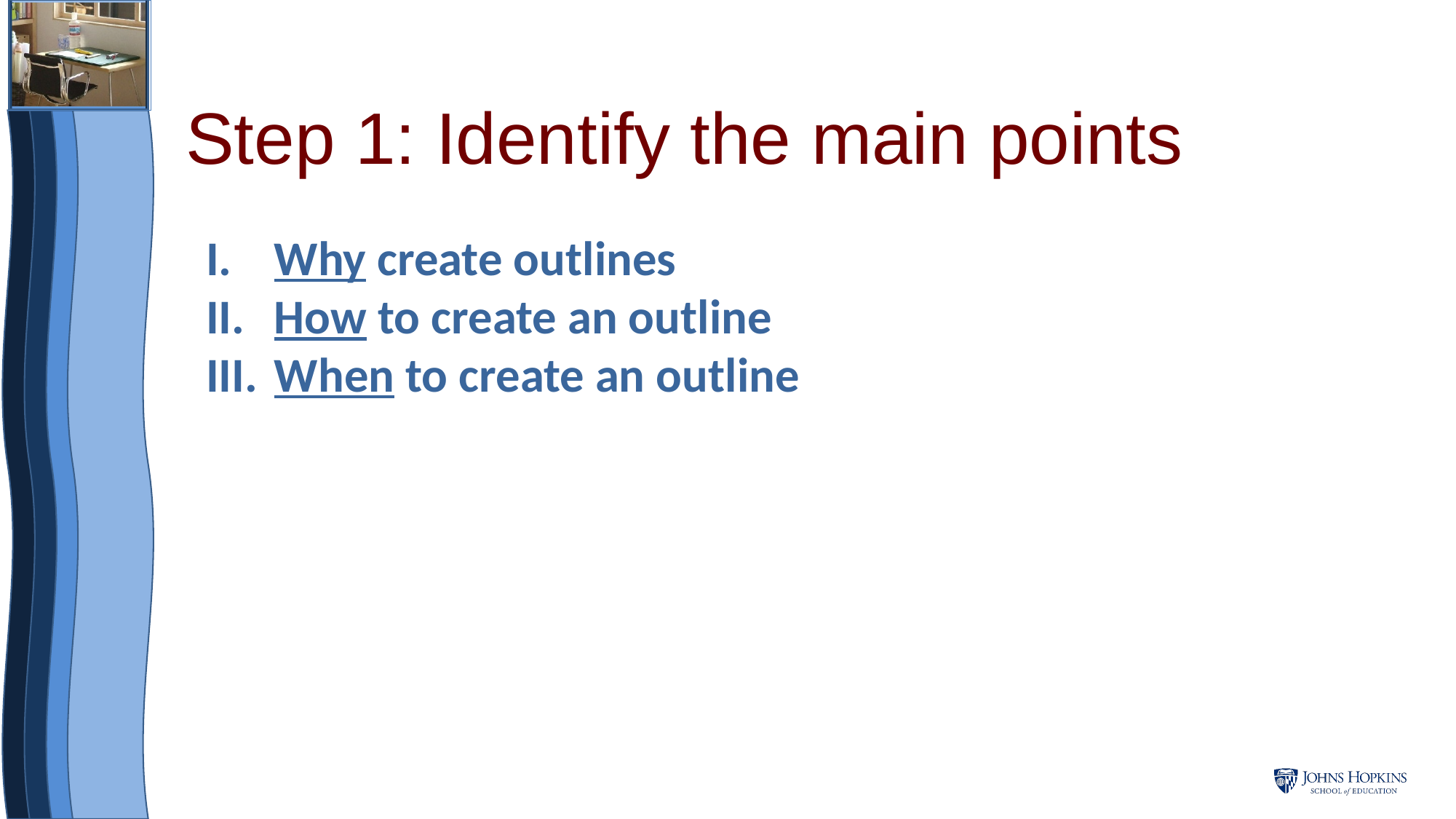

Step 1: Identify the main points
Why create outlines
How to create an outline
When to create an outline